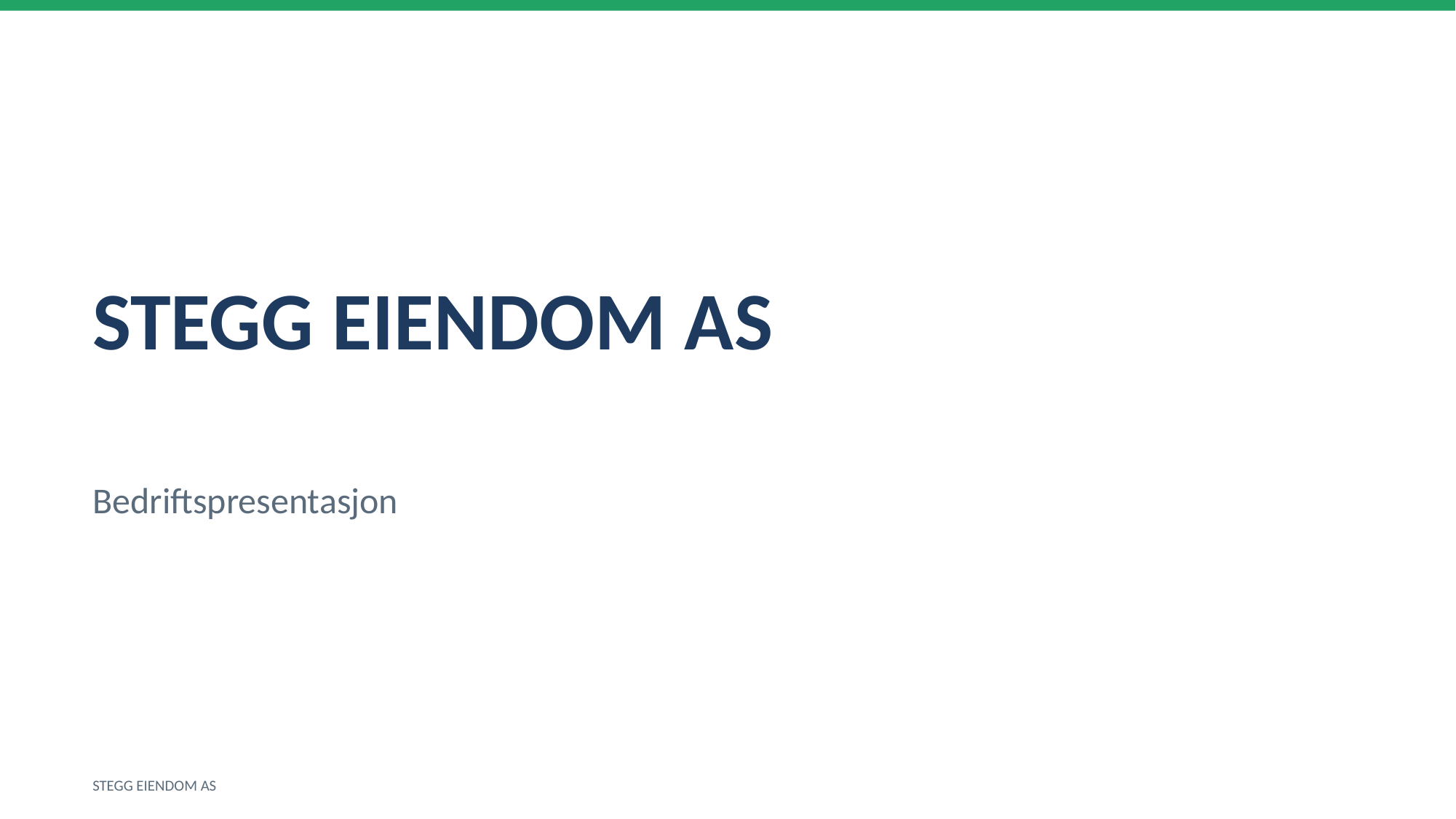

STEGG EIENDOM AS
Bedriftspresentasjon
STEGG EIENDOM AS